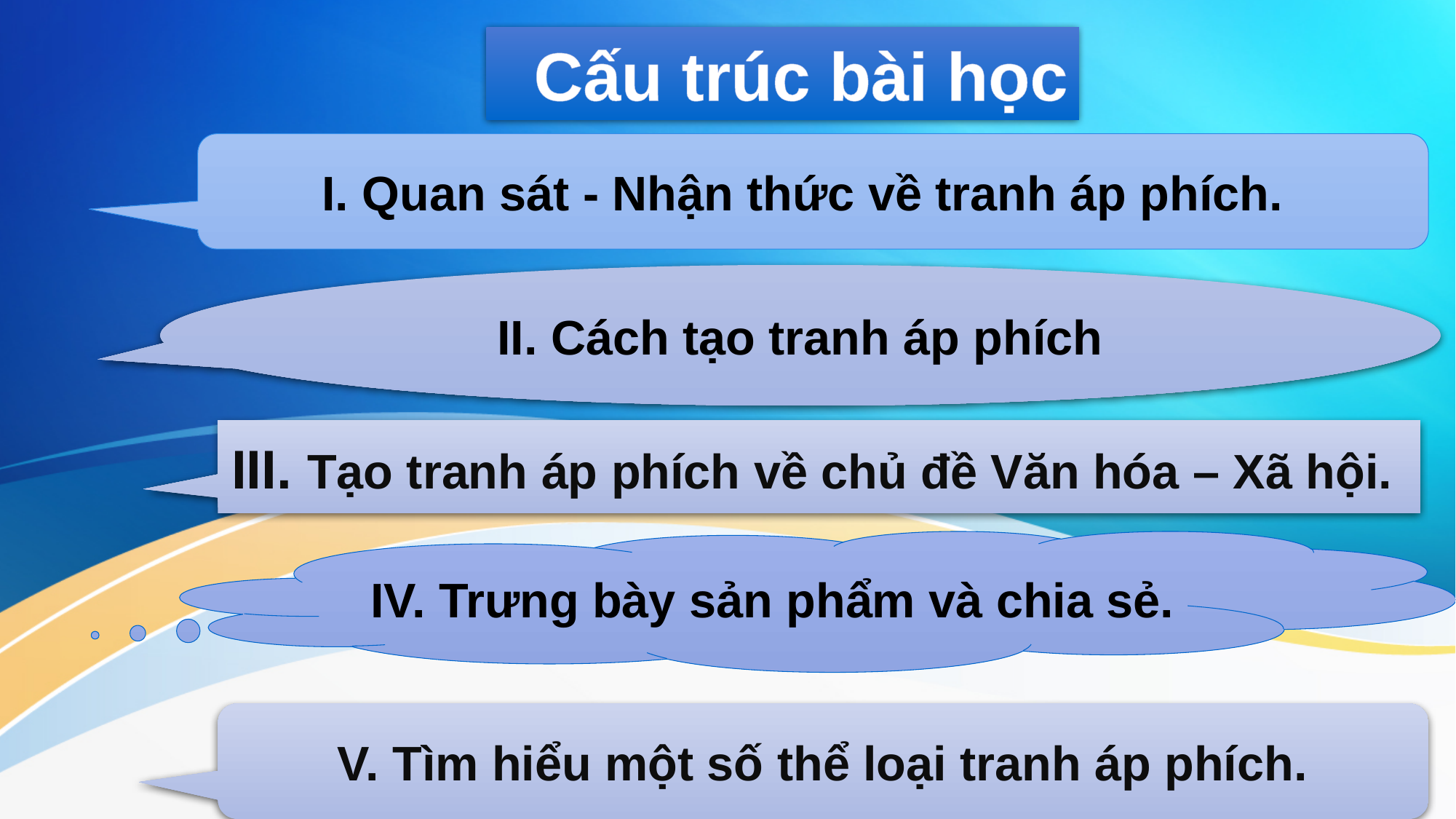

Cấu trúc bài học
        I. Quan sát - Nhận thức về tranh áp phích.
#
II. Cách tạo tranh áp phích
III. Tạo tranh áp phích về chủ đề Văn hóa – Xã hội.
IV. Trưng bày sản phẩm và chia sẻ.
V. Tìm hiểu một số thể loại tranh áp phích.